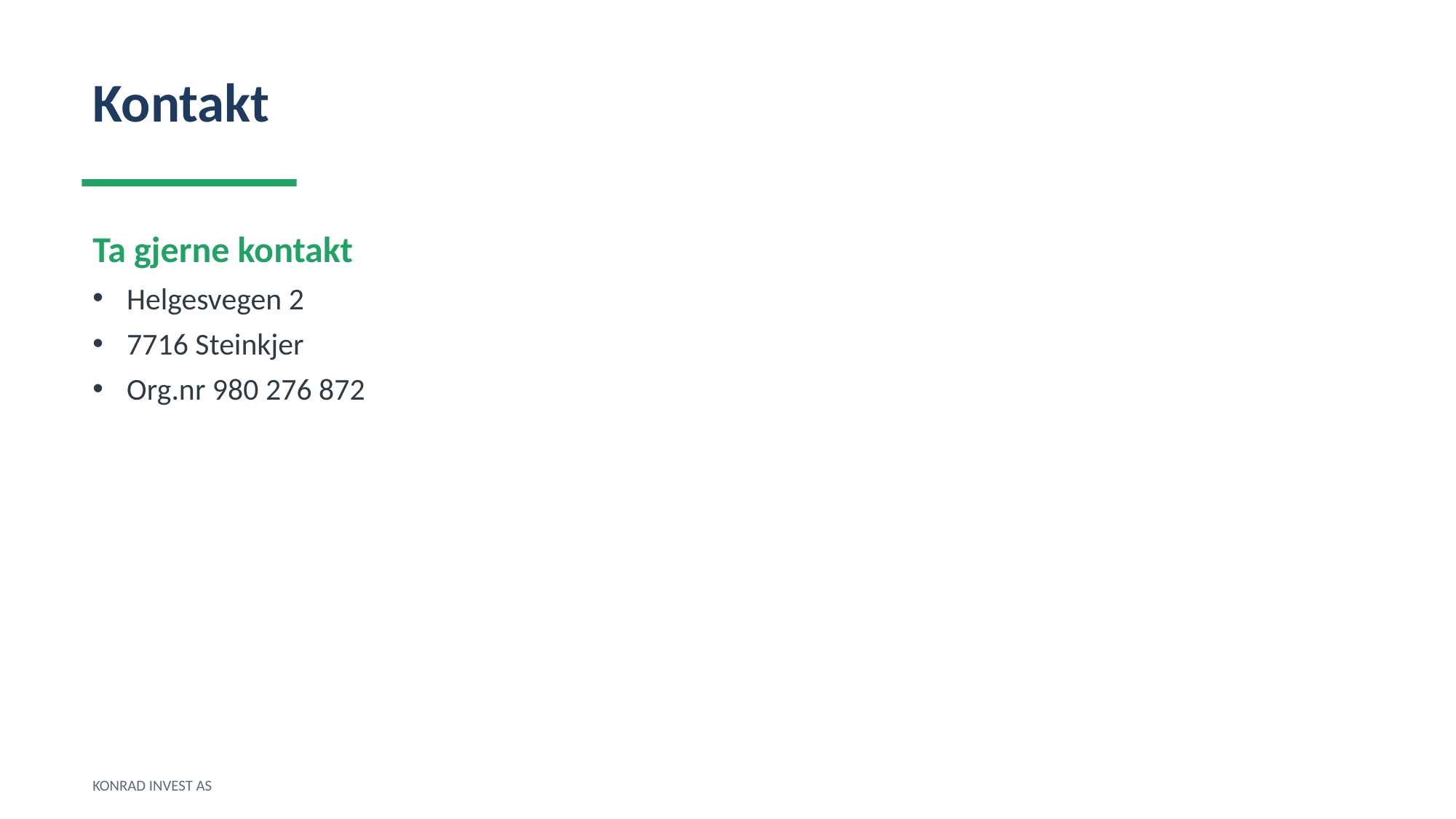

Kontakt

Ta gjerne kontakt
Helgesvegen 2
7716 Steinkjer
Org.nr 980 276 872
KONRAD INVEST AS